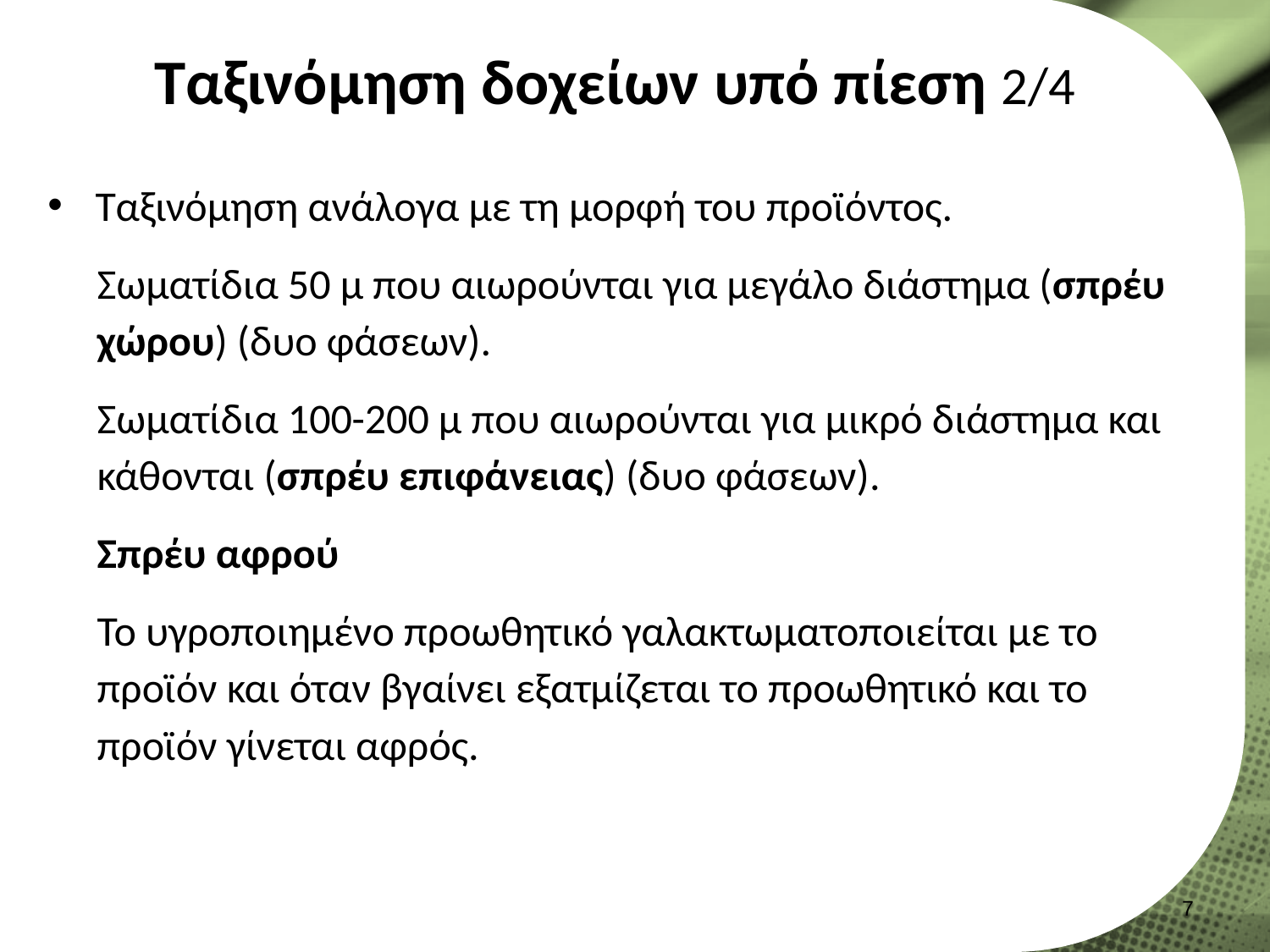

# Ταξινόμηση δοχείων υπό πίεση 2/4
Ταξινόμηση ανάλογα με τη μορφή του προϊόντος.
Σωματίδια 50 μ που αιωρούνται για μεγάλο διάστημα (σπρέυ χώρου) (δυο φάσεων).
Σωματίδια 100-200 μ που αιωρούνται για μικρό διάστημα και κάθονται (σπρέυ επιφάνειας) (δυο φάσεων).
Σπρέυ αφρού
Το υγροποιημένο προωθητικό γαλακτωματοποιείται με το προϊόν και όταν βγαίνει εξατμίζεται το προωθητικό και το προϊόν γίνεται αφρός.
7